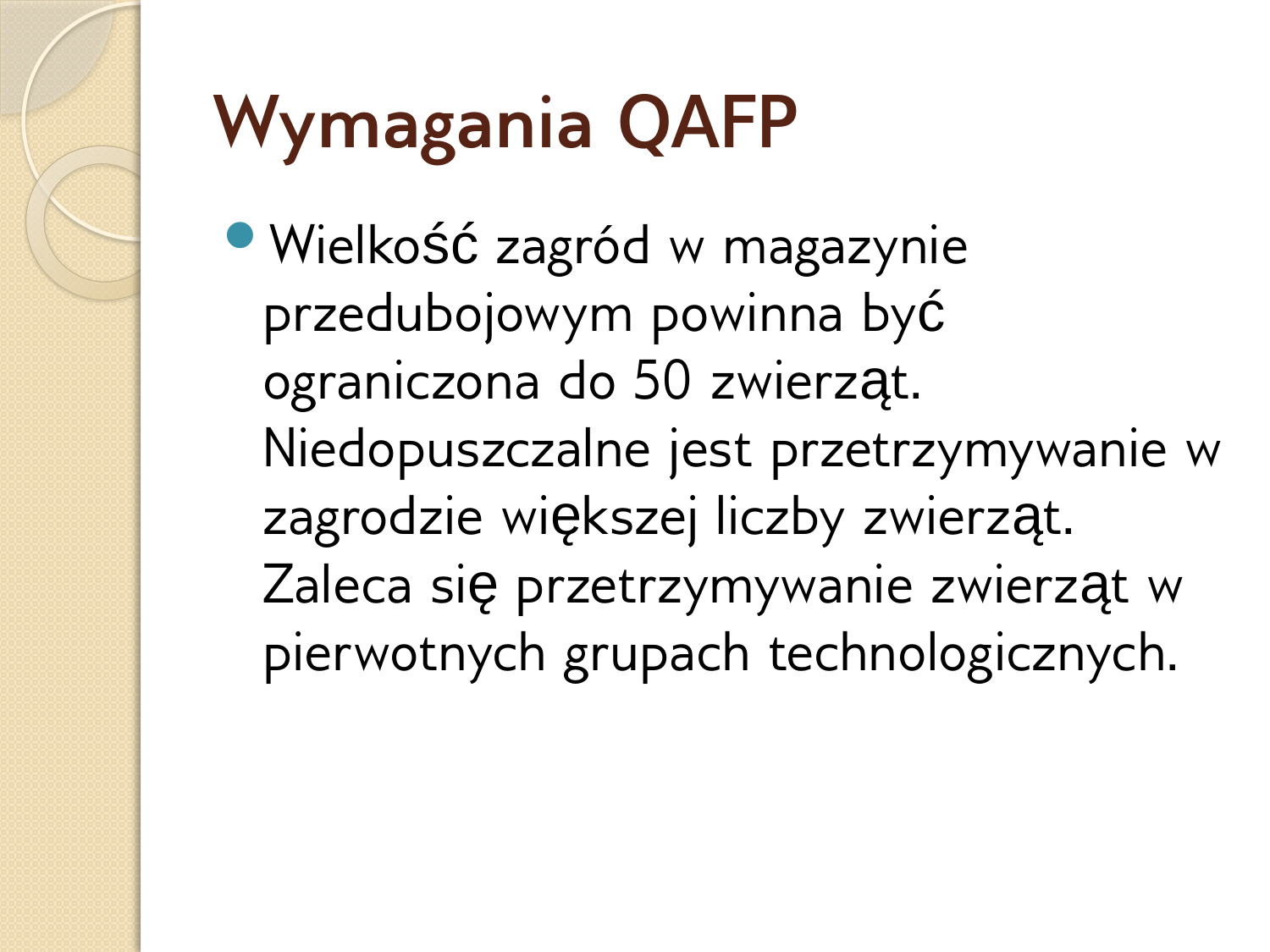

# Wymagania QAFP
Wielkość zagród w magazynie przedubojowym powinna być ograniczona do 50 zwierząt. Niedopuszczalne jest przetrzymywanie w zagrodzie większej liczby zwierząt. Zaleca się przetrzymywanie zwierząt w pierwotnych grupach technologicznych.